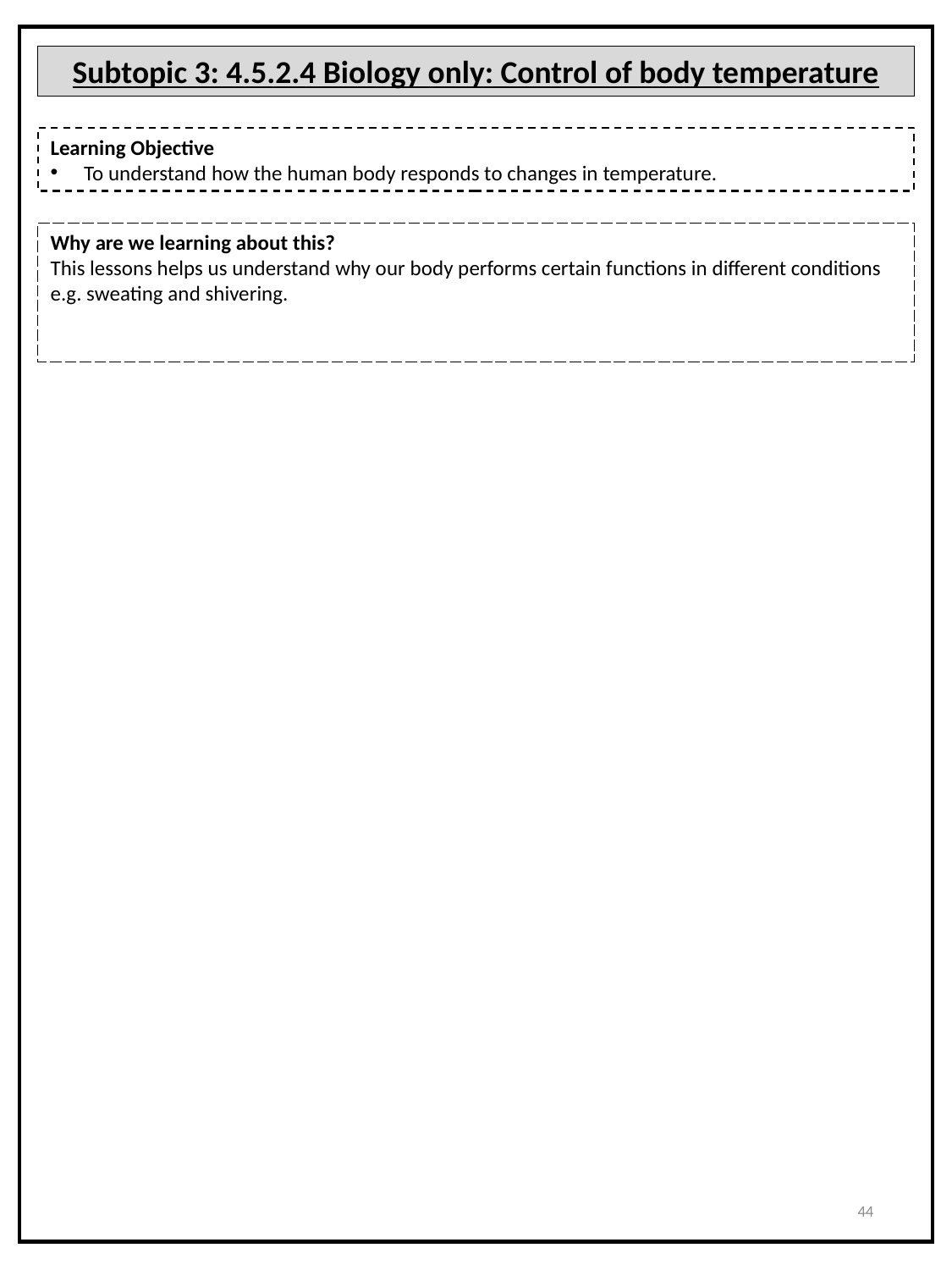

Subtopic 3: 4.5.2.4 Biology only: Control of body temperature
Learning Objective
  To understand how the human body responds to changes in temperature.
Why are we learning about this?
This lessons helps us understand why our body performs certain functions in different conditions e.g. sweating and shivering.

44